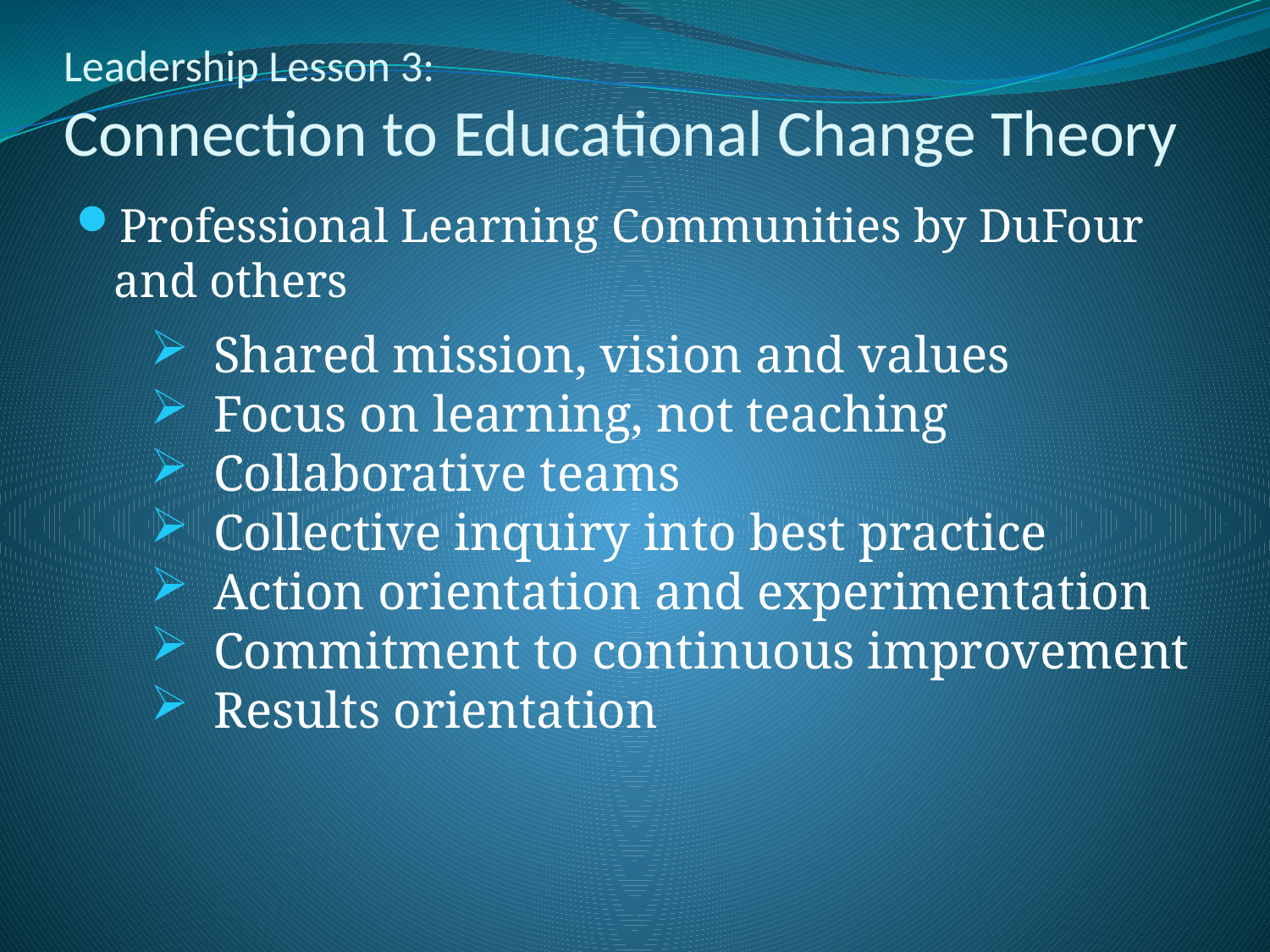

# Leadership Lesson 3: Connection to Educational Change Theory
Professional Learning Communities by DuFour and others

Shared mission, vision and values
Focus on learning, not teaching
Collaborative teams
Collective inquiry into best practice
Action orientation and experimentation
Commitment to continuous improvement
Results orientation